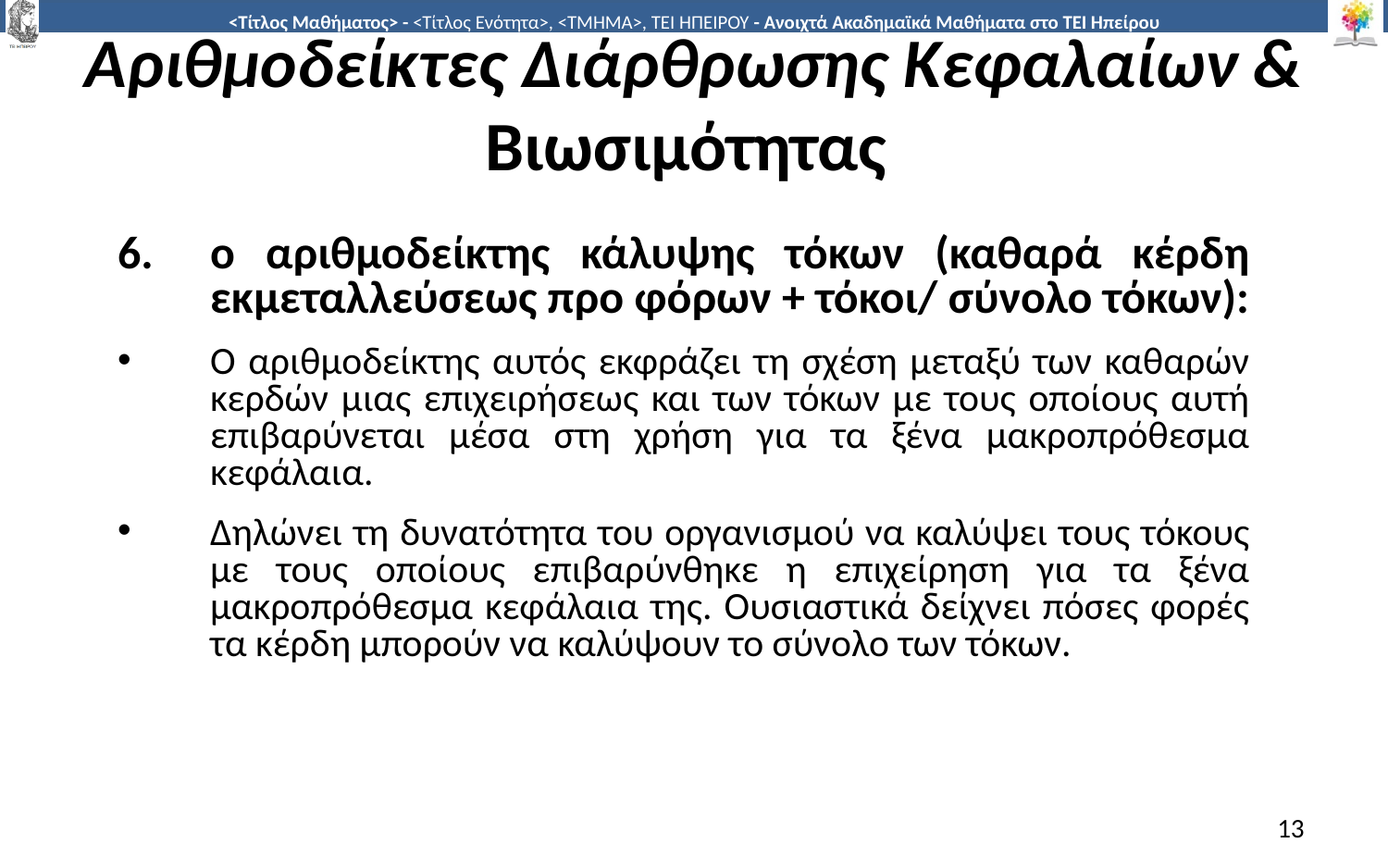

# Αριθμοδείκτες Διάρθρωσης Κεφαλαίων & Βιωσιμότητας
ο αριθμοδείκτης κάλυψης τόκων (καθαρά κέρδη εκμεταλλεύσεως προ φόρων + τόκοι/ σύνολο τόκων):
Ο αριθμοδείκτης αυτός εκφράζει τη σχέση μεταξύ των καθαρών κερδών μιας επιχειρήσεως και των τόκων με τους οποίους αυτή επιβαρύνεται μέσα στη χρήση για τα ξένα μακροπρόθεσμα κεφάλαια.
Δηλώνει τη δυνατότητα του οργανισμού να καλύψει τους τόκους με τους οποίους επιβαρύνθηκε η επιχείρηση για τα ξένα μακροπρόθεσμα κεφάλαια της. Ουσιαστικά δείχνει πόσες φορές τα κέρδη μπορούν να καλύψουν το σύνολο των τόκων.

13